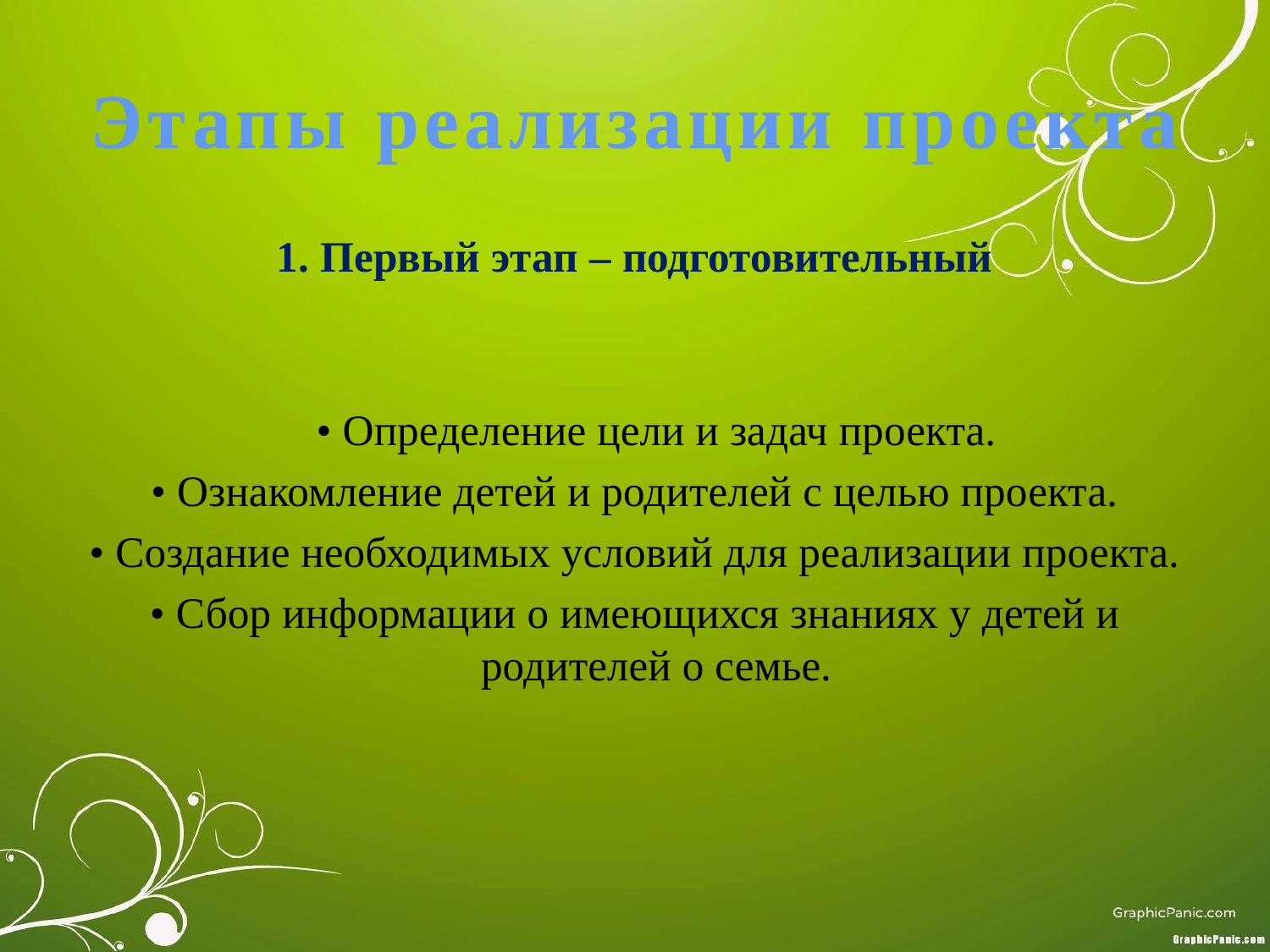

# Этапы реализации проекта
1. Первый этап – подготовительный

• Определение цели и задач проекта.
• Ознакомление детей и родителей с целью проекта.
• Создание необходимых условий для реализации проекта.
• Сбор информации о имеющихся знаниях у детей и родителей о семье.